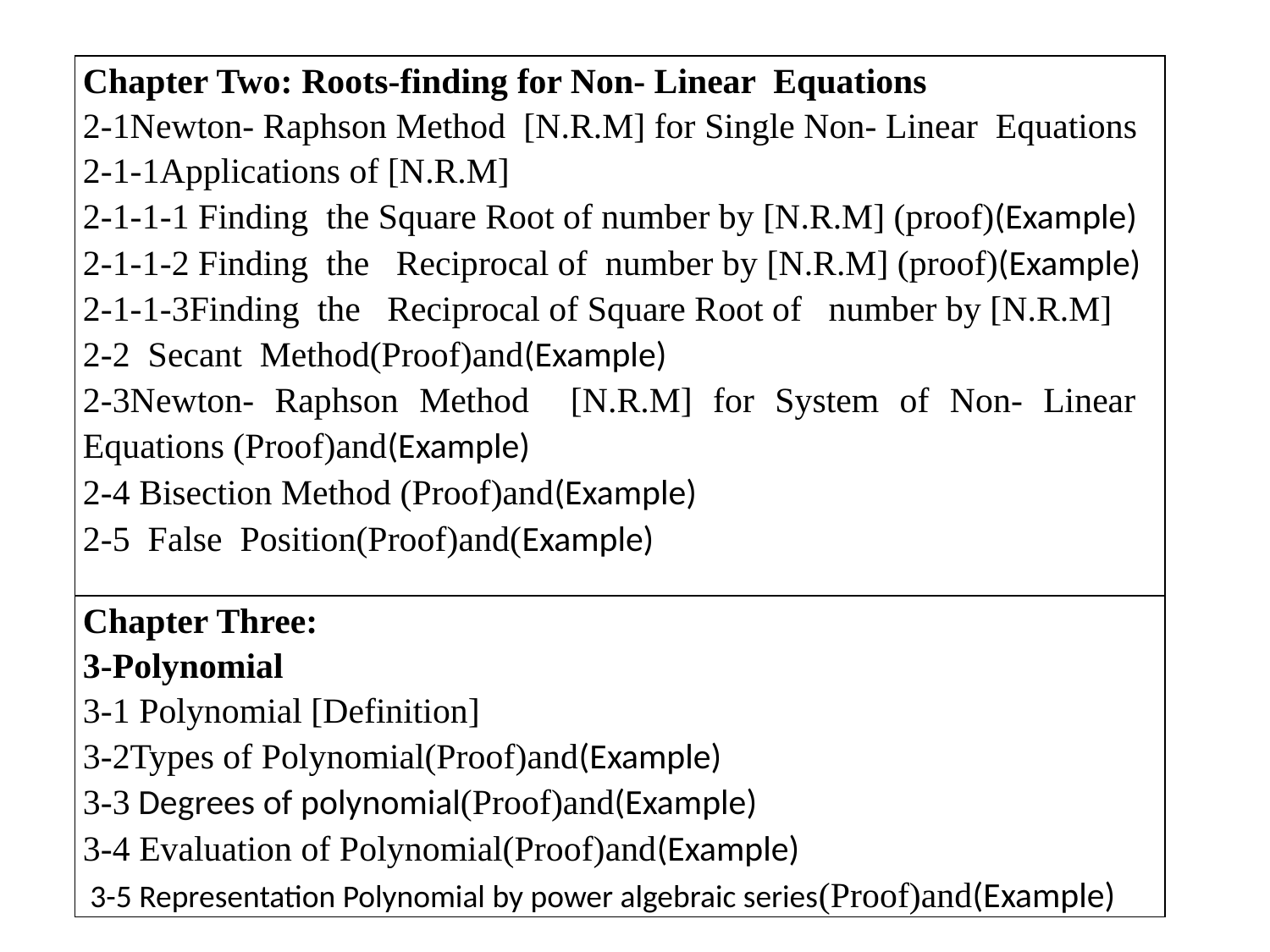

| Chapter Two: Roots-finding for Non- Linear Equations 2-1Newton- Raphson Method [N.R.M] for Single Non- Linear Equations 2-1-1Applications of [N.R.M] 2-1-1-1 Finding the Square Root of number by [N.R.M] (proof)(Example) 2-1-1-2 Finding the   Reciprocal of number by [N.R.M] (proof)(Example) 2-1-1-3Finding the   Reciprocal of Square Root of number by [N.R.M] 2-2 Secant Method(Proof)and(Example) 2-3Newton- Raphson Method [N.R.M] for System of Non- Linear Equations (Proof)and(Example) 2-4 Bisection Method (Proof)and(Example) 2-5 False Position(Proof)and(Example) |
| --- |
| Chapter Three: 3-Polynomial 3-1 Polynomial [Definition] 3-2Types of Polynomial(Proof)and(Example) 3-3 Degrees of polynomial(Proof)and(Example) 3-4 Evaluation of Polynomial(Proof)and(Example) 3-5 Representation Polynomial by power algebraic series(Proof)and(Example) |